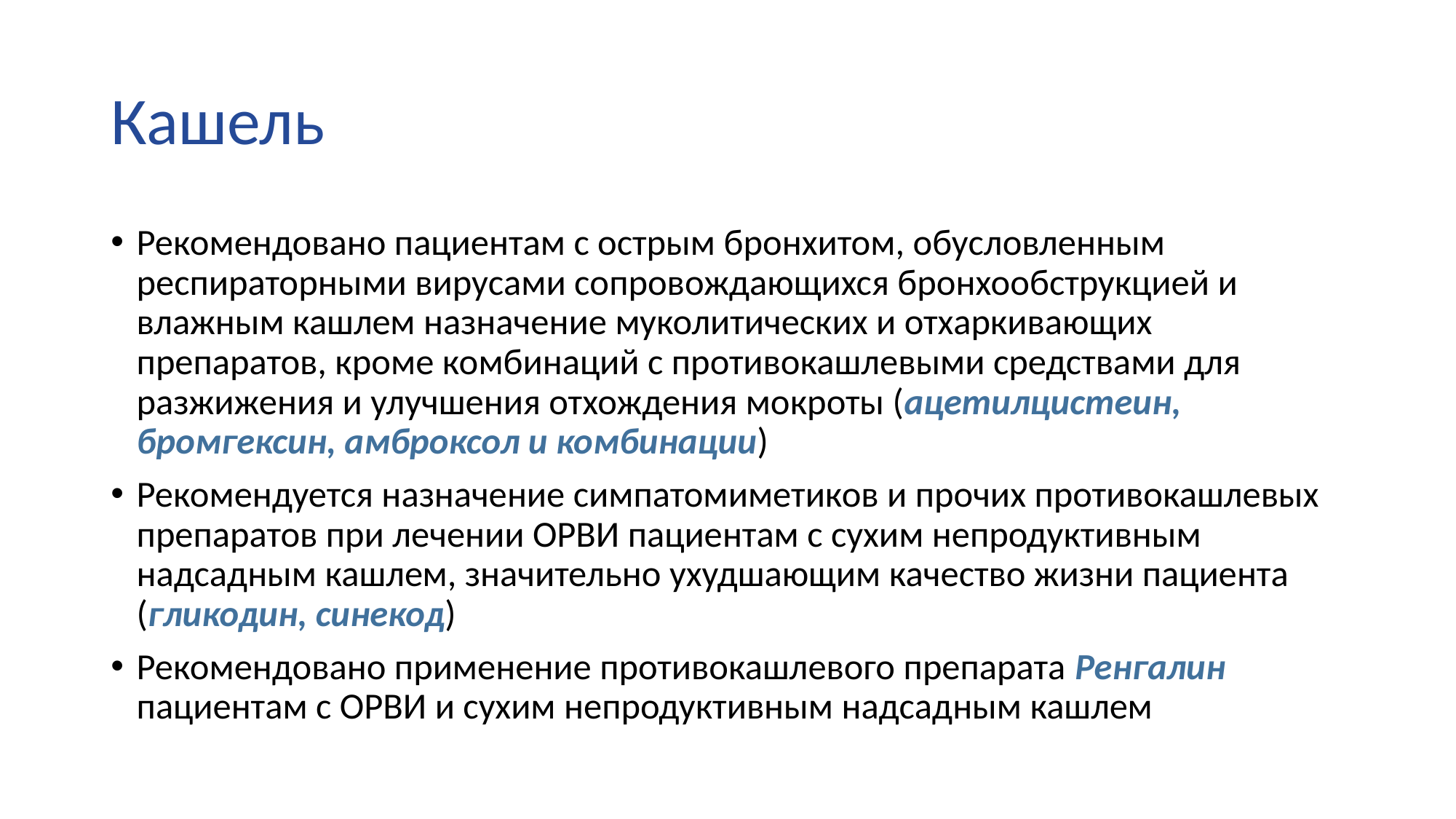

# Кашель
Рекомендовано пациентам с острым бронхитом, обусловленным респираторными вирусами сопровождающихся бронхообструкцией и влажным кашлем назначение муколитических и отхаркивающих препаратов, кроме комбинаций с противокашлевыми средствами для разжижения и улучшения отхождения мокроты (ацетилцистеин, бромгексин, амброксол и комбинации)
Рекомендуется назначение симпатомиметиков и прочих противокашлевых препаратов при лечении ОРВИ пациентам с сухим непродуктивным надсадным кашлем, значительно ухудшающим качество жизни пациента (гликодин, синекод)
Рекомендовано применение противокашлевого препарата Ренгалин пациентам с ОРВИ и сухим непродуктивным надсадным кашлем